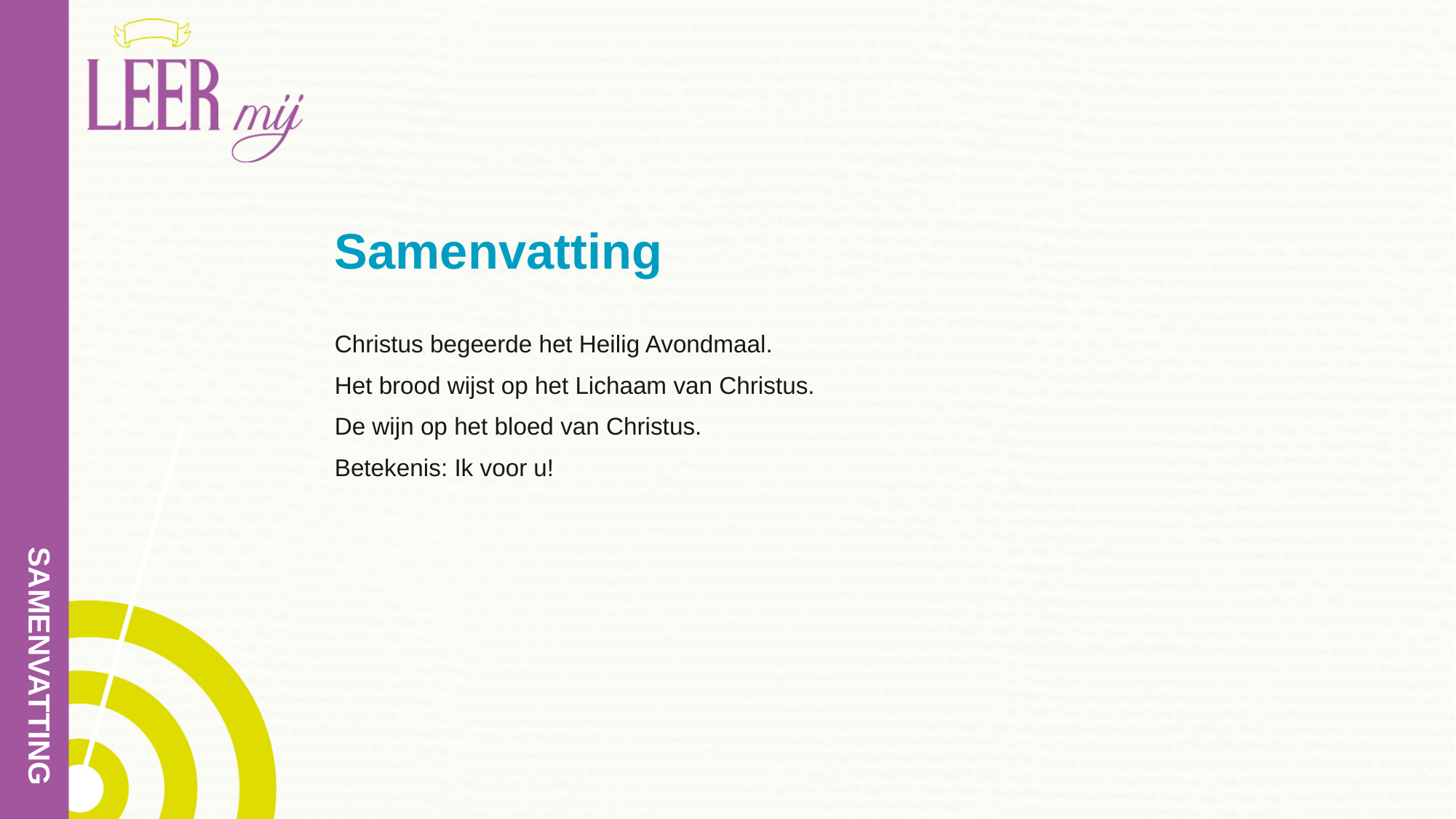

# Samenvatting
Christus begeerde het Heilig Avondmaal.
Het brood wijst op het Lichaam van Christus.
De wijn op het bloed van Christus.
Betekenis: Ik voor u!